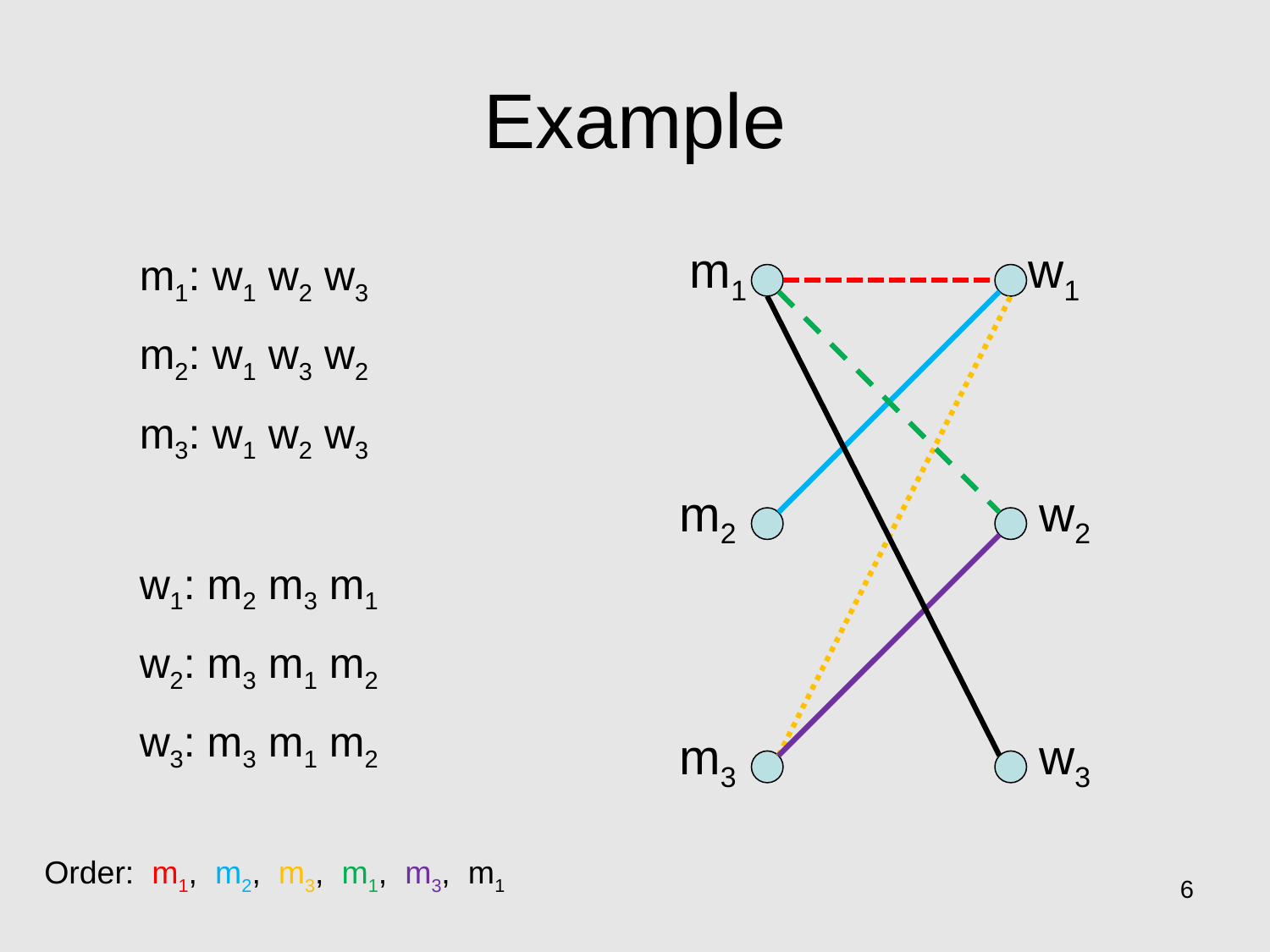

# Example
m1
w1
m1: w1 w2 w3
m2: w1 w3 w2
m3: w1 w2 w3

w1: m2 m3 m1
w2: m3 m1 m2
w3: m3 m1 m2

m2
w2

m3
w3

Order:  m1,  m2,  m3,  m1,  m3,  m1
6
Order: m1, m2, m3, m1, m3, m1